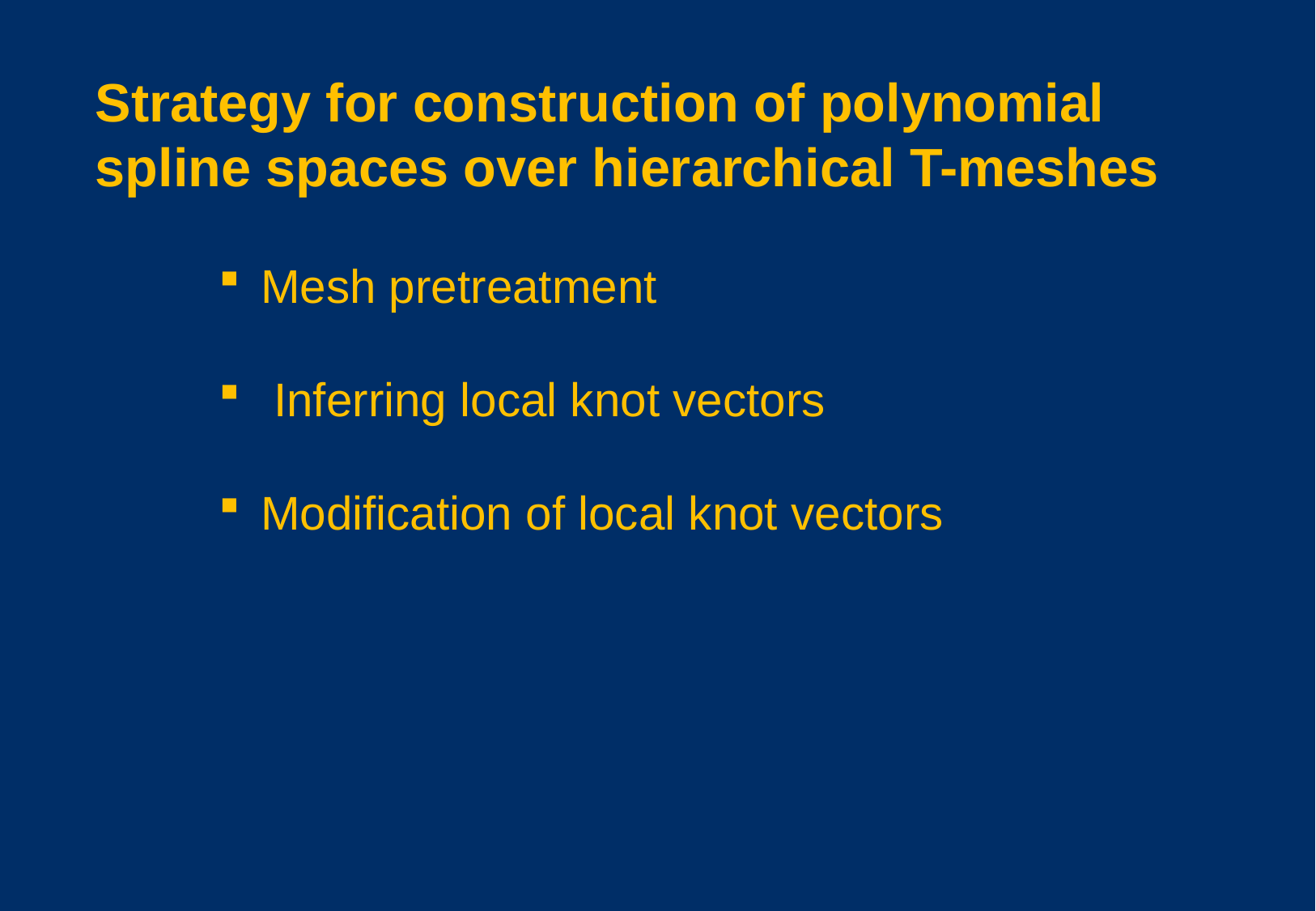

Strategy for construction of polynomial
spline spaces over hierarchical T-meshes
 Mesh pretreatment
  Inferring local knot vectors

 Modification of local knot vectors